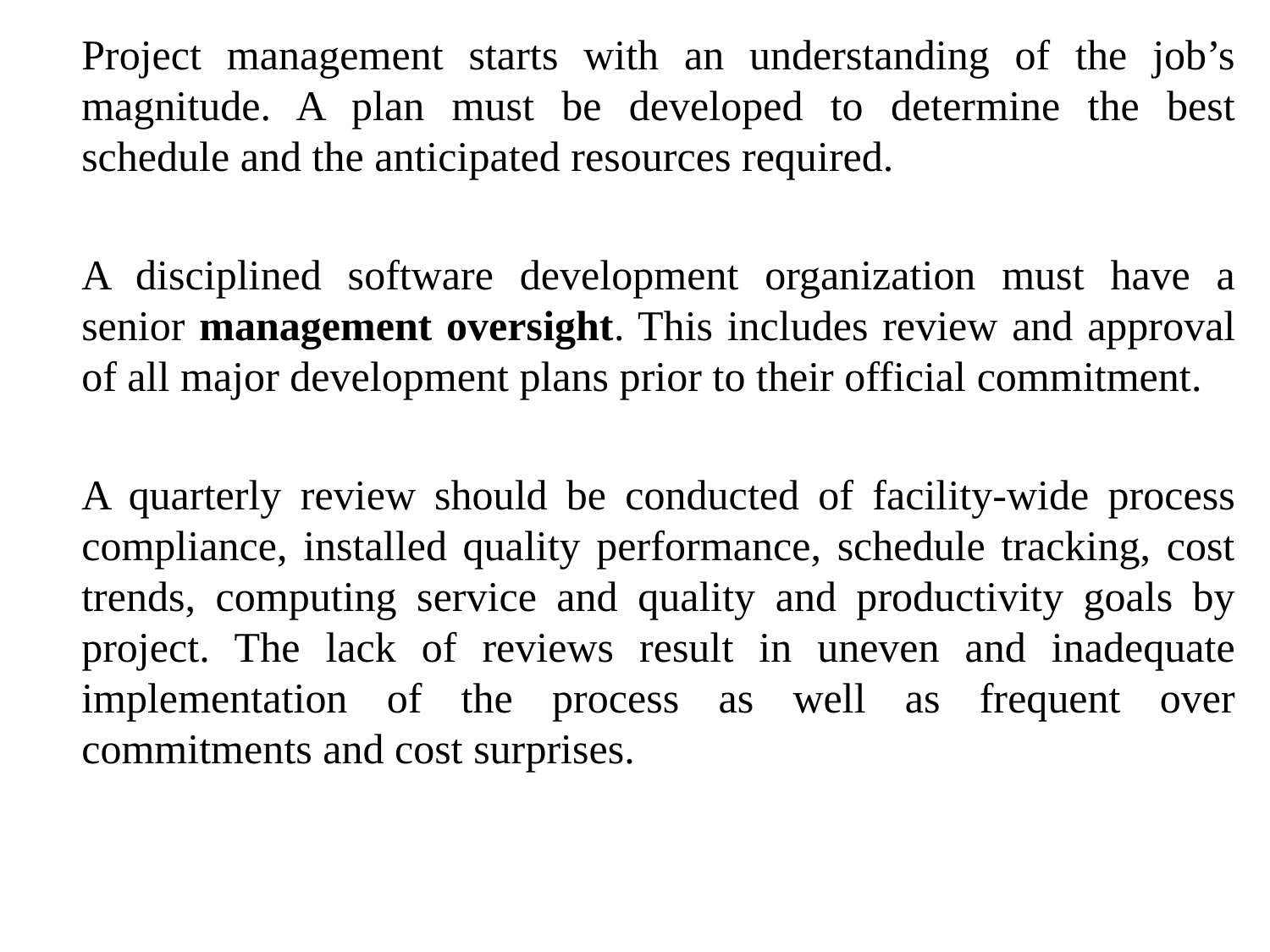

Project management starts with an understanding of the job’s magnitude. A plan must be developed to determine the best schedule and the anticipated resources required.

	A disciplined software development organization must have a senior management oversight. This includes review and approval of all major development plans prior to their official commitment.

	A quarterly review should be conducted of facility-wide process compliance, installed quality performance, schedule tracking, cost trends, computing service and quality and productivity goals by project. The lack of reviews result in uneven and inadequate implementation of the process as well as frequent over commitments and cost surprises.